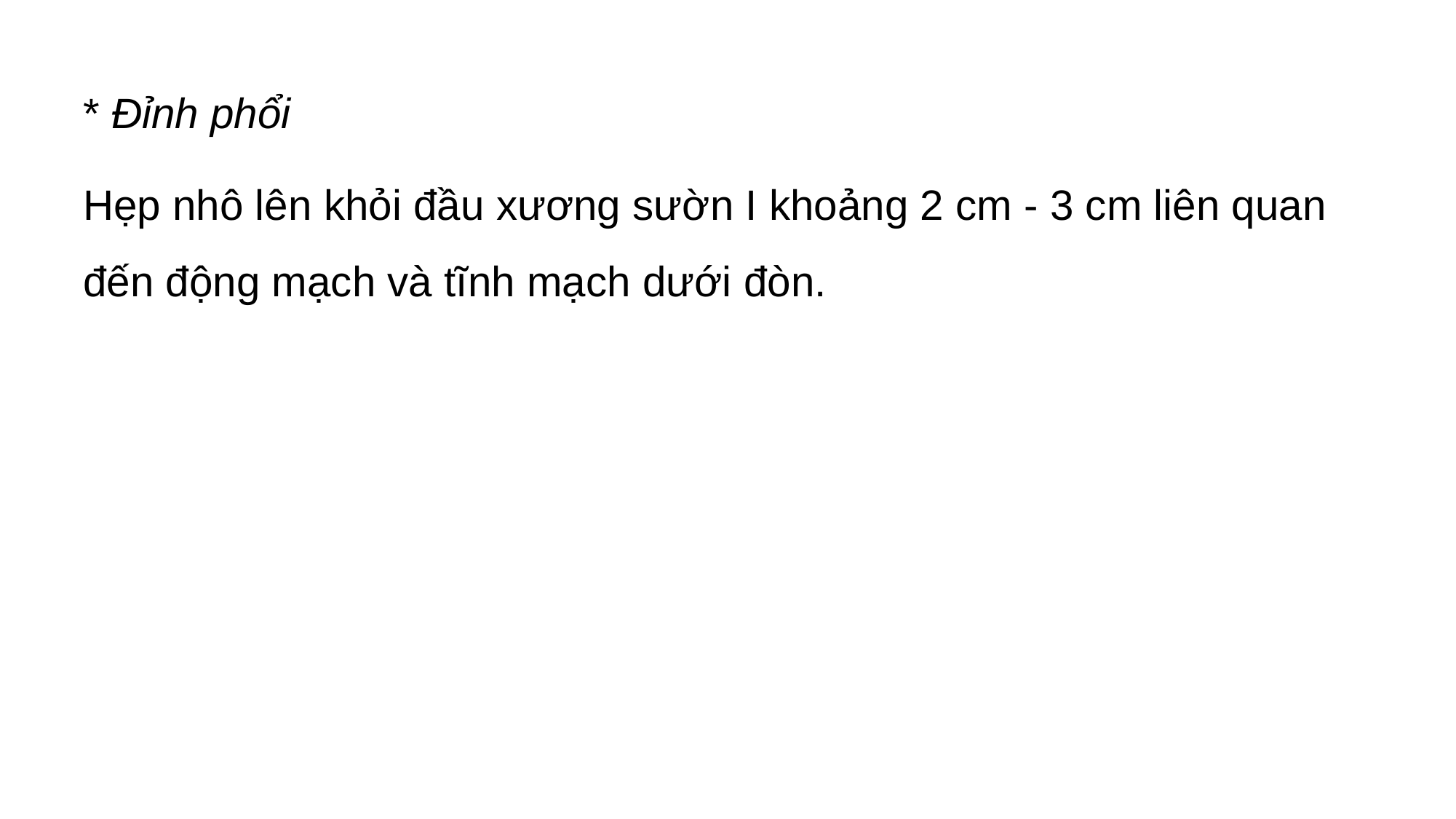

* Đỉnh phổi
Hẹp nhô lên khỏi đầu xương sườn I khoảng 2 cm - 3 cm liên quan đến động mạch và tĩnh mạch dưới đòn.